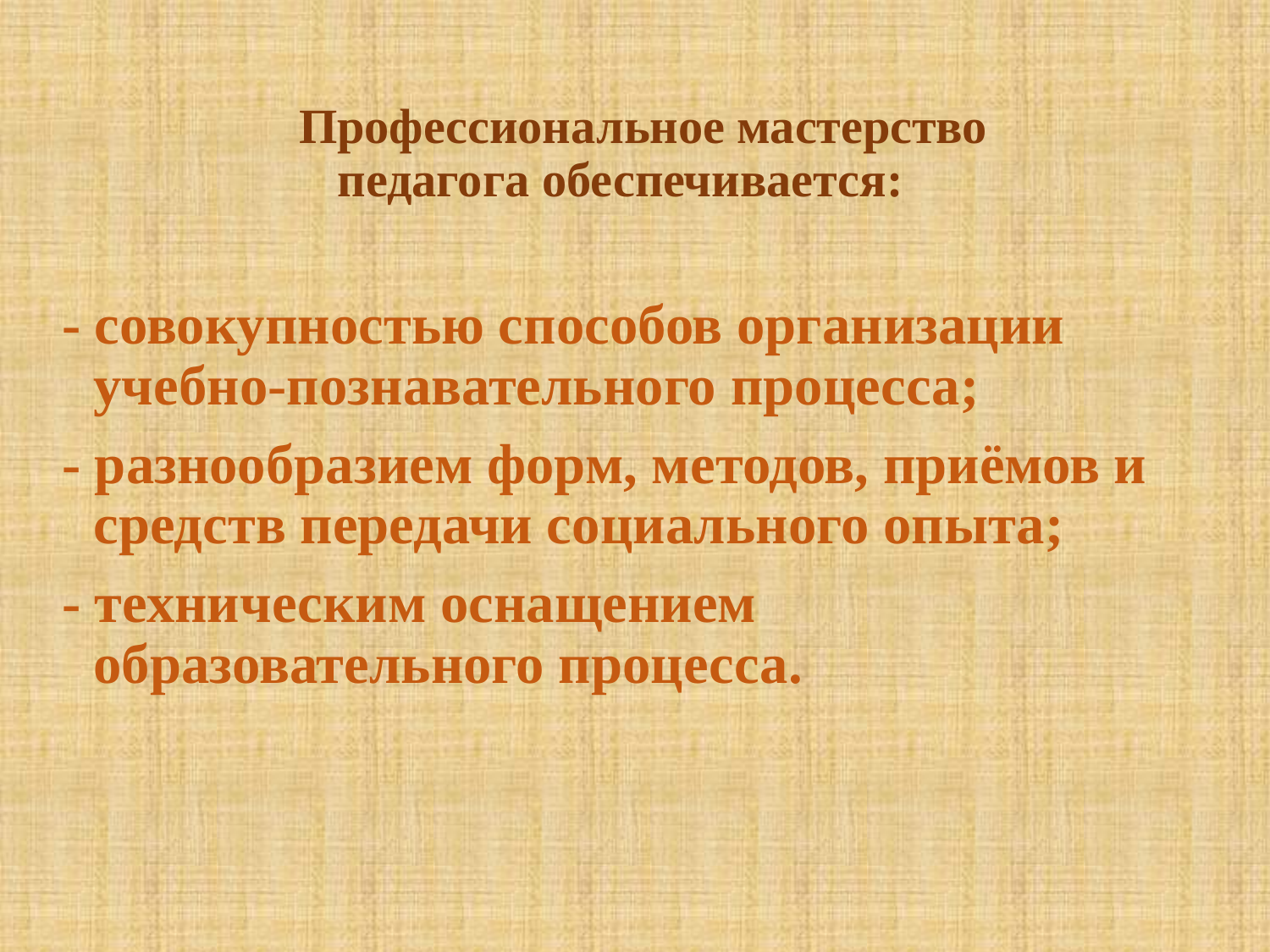

# Профессиональное мастерство педагога обеспечивается:

- совокупностью способов организации учебно-познавательного процесса;
- разнообразием форм, методов, приёмов и средств передачи социального опыта;
- техническим оснащением образовательного процесса.